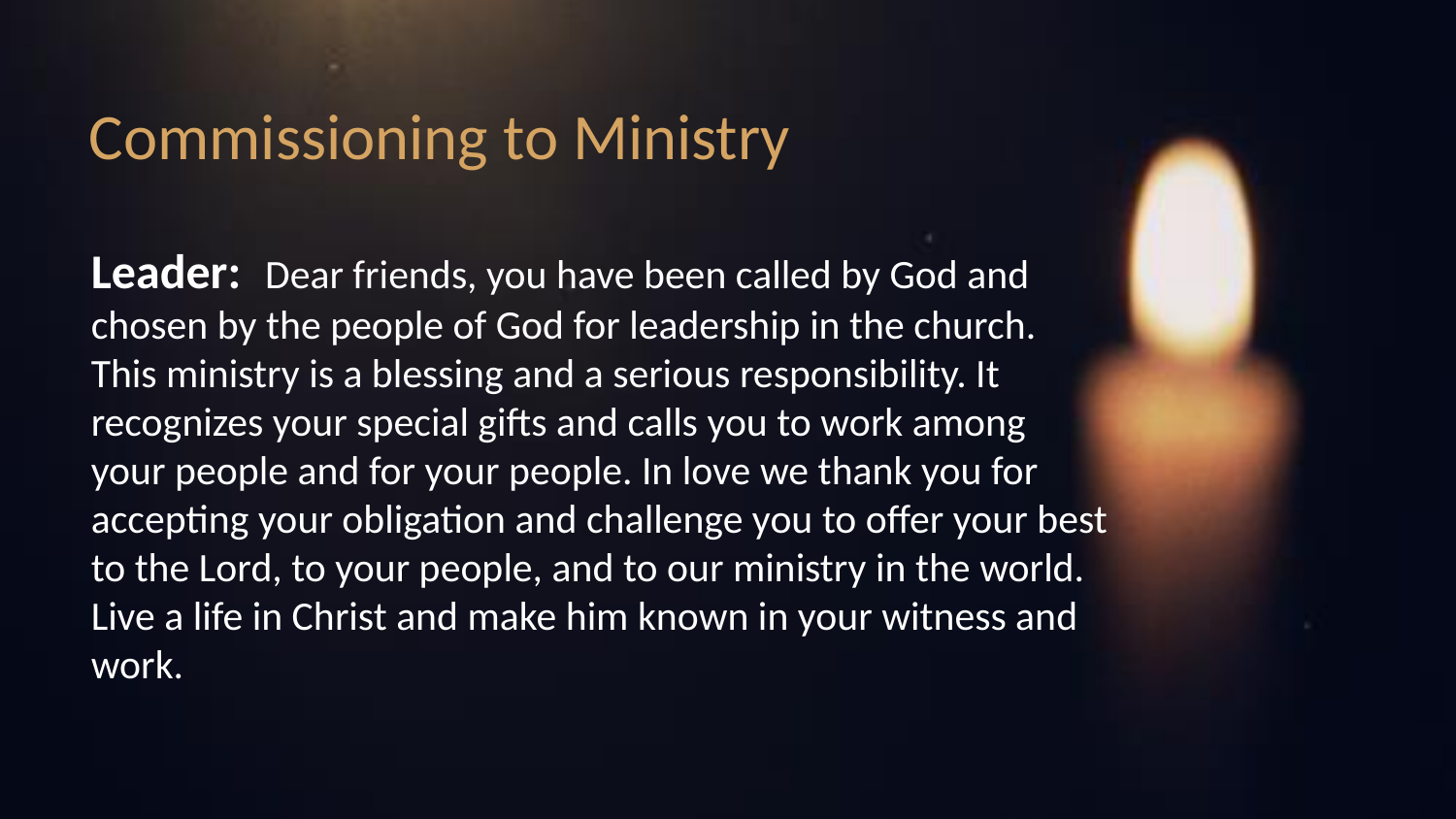

# Commissioning to Ministry
Leader:  Dear friends, you have been called by God and chosen by the people of God for leadership in the church. This ministry is a blessing and a serious responsibility. It recognizes your special gifts and calls you to work among your people and for your people. In love we thank you for accepting your obligation and challenge you to offer your best to the Lord, to your people, and to our ministry in the world. Live a life in Christ and make him known in your witness and work.